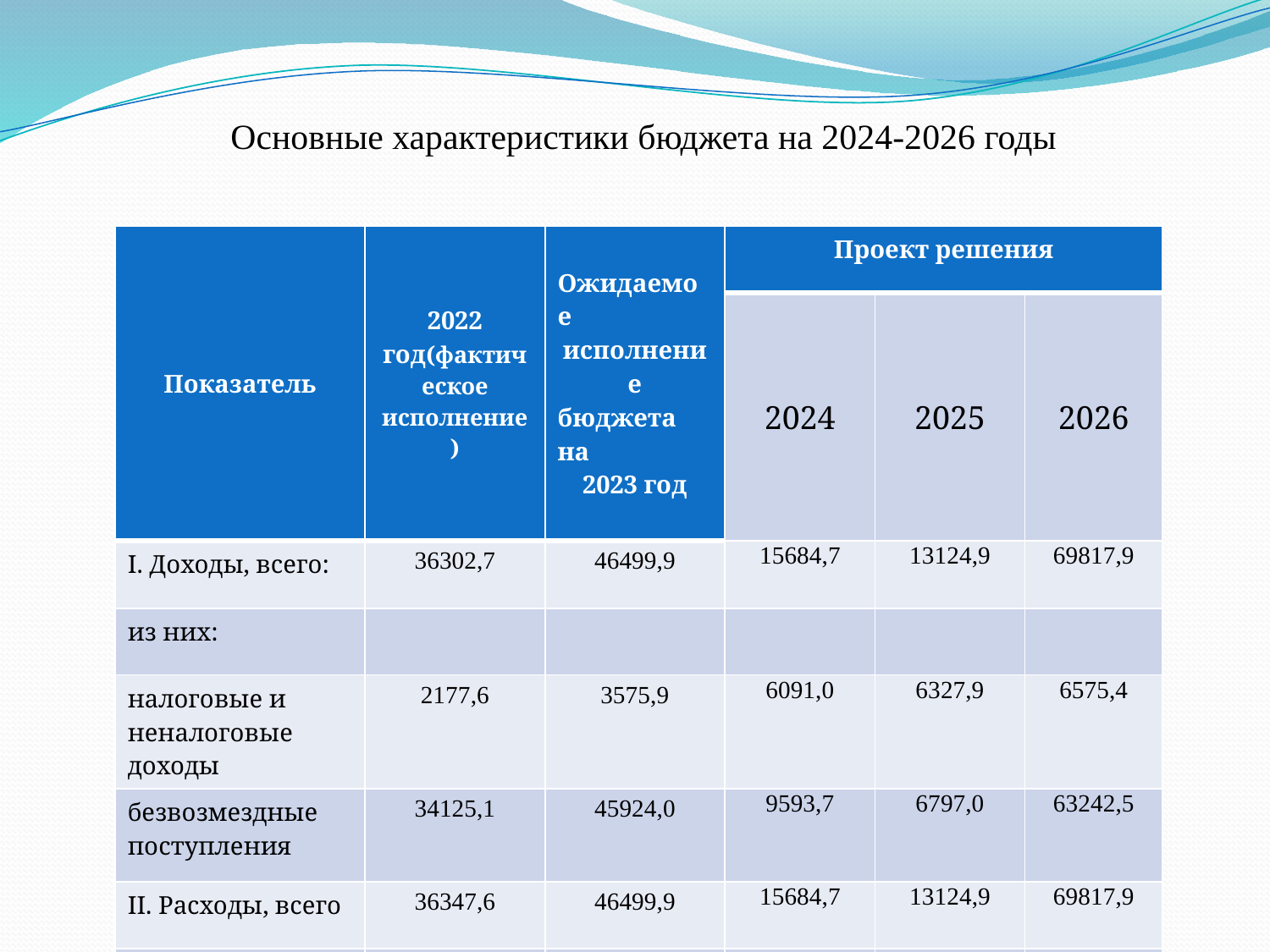

# Основные характеристики бюджета на 2024-2026 годы
| Показатель | 2022 год(фактическое исполнение) | Ожидаемое исполнение бюджета на 2023 год | Проект решения |  |  |
| --- | --- | --- | --- | --- | --- |
|  |  |  | 2024 | 2025 | 2026 |
| I. Доходы, всего: | 36302,7 | 46499,9 | 15684,7 | 13124,9 | 69817,9 |
| из них: |  |  |  |  |  |
| налоговые и неналоговые доходы | 2177,6 | 3575,9 | 6091,0 | 6327,9 | 6575,4 |
| безвозмездные поступления | 34125,1 | 45924,0 | 9593,7 | 6797,0 | 63242,5 |
| II. Расходы, всего | 36347,6 | 46499,9 | 15684,7 | 13124,9 | 69817,9 |
| III. Дефицит (-), профицит (+), | -45,0 | 0,0 | - | - | - |